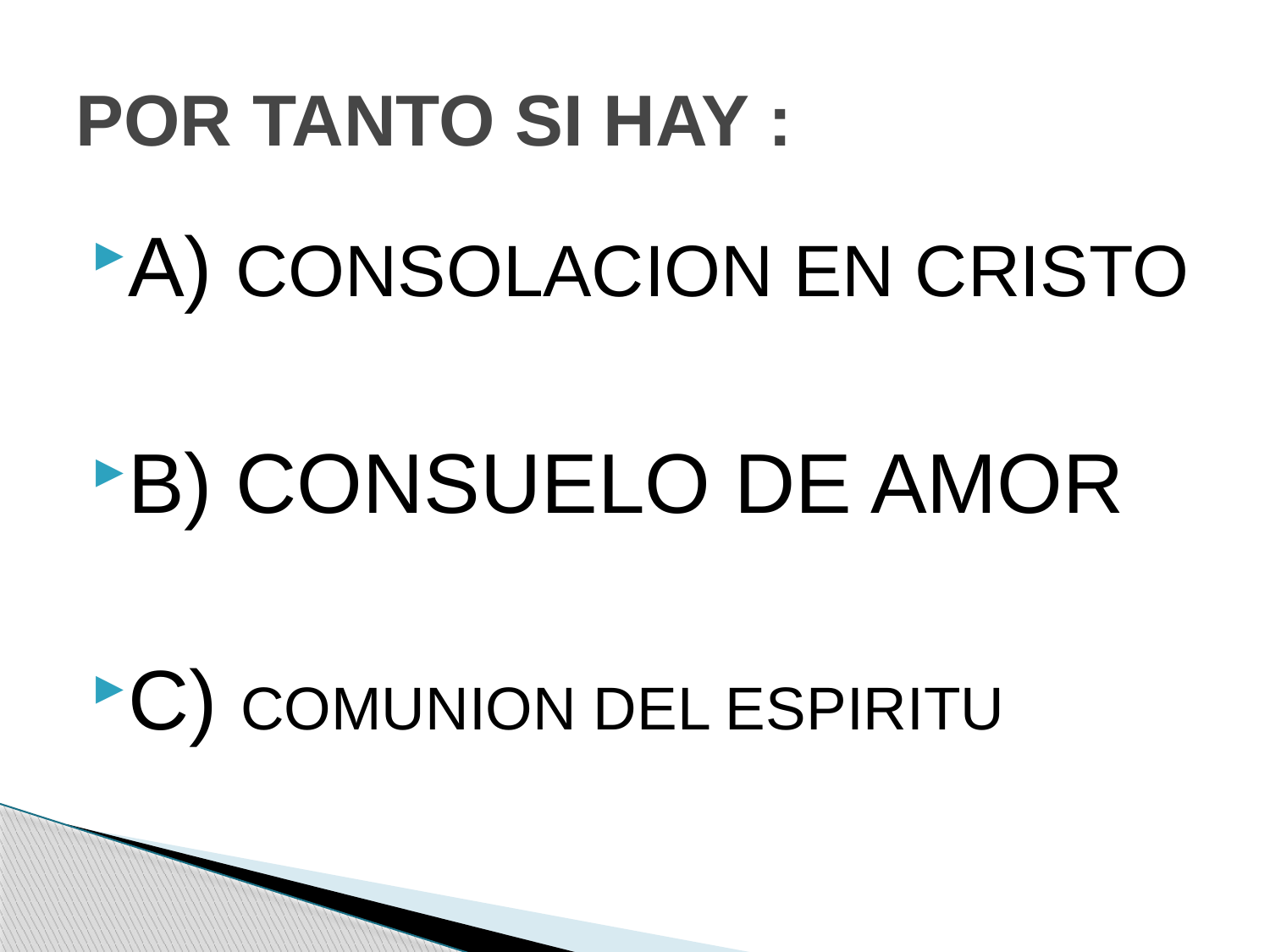

# POR TANTO SI HAY :
A) CONSOLACION EN CRISTO

B) CONSUELO DE AMOR

C) COMUNION DEL ESPIRITU